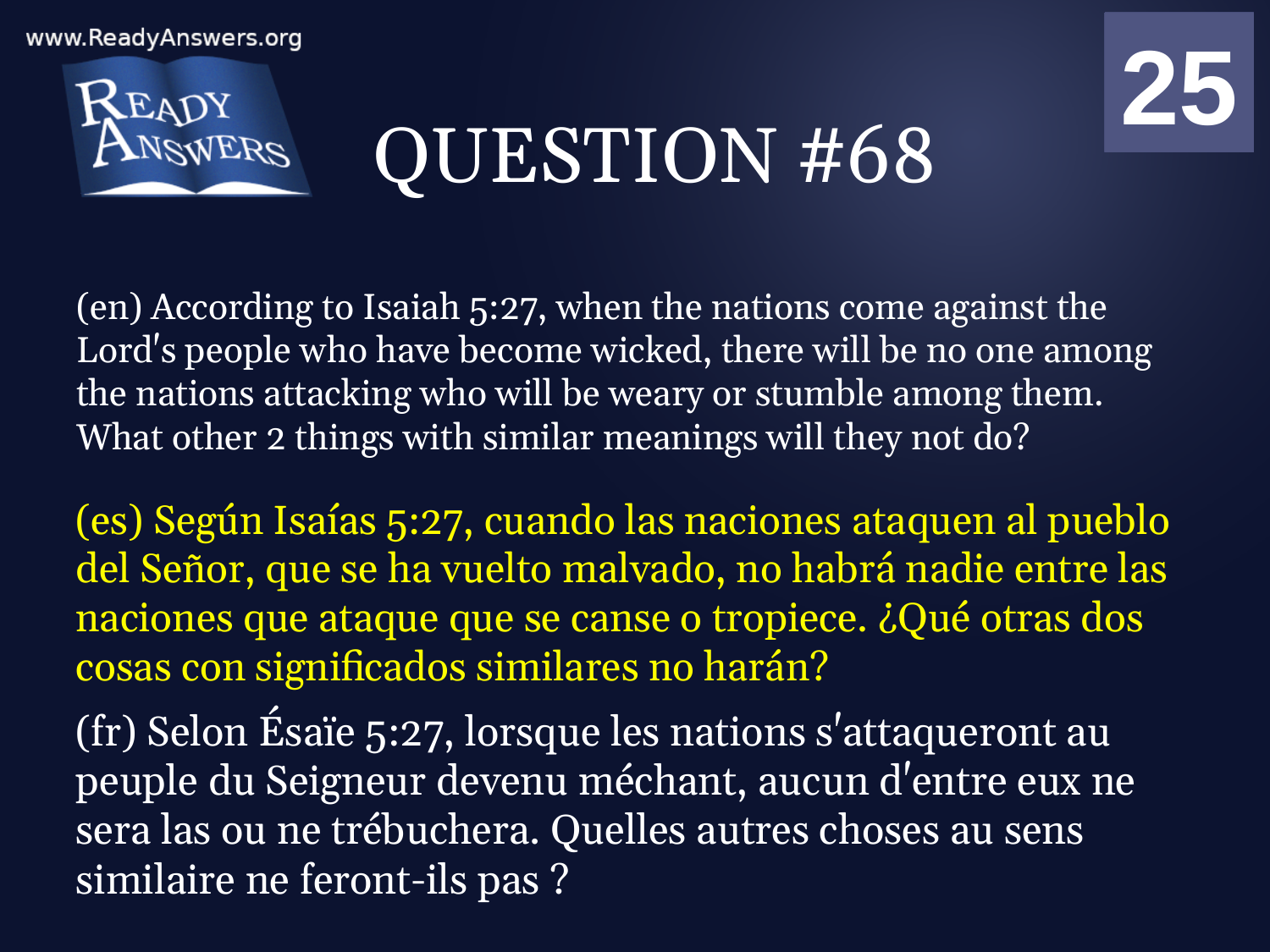

01
02
03
04
05
06
07
08
09
10
11
12
13
14
15
16
17
18
19
20
21
22
23
24
25
00
# QUESTION #68
(en) According to Isaiah 5:27, when the nations come against the Lord's people who have become wicked, there will be no one among the nations attacking who will be weary or stumble among them.  What other 2 things with similar meanings will they not do?
(es) Según Isaías 5:27, cuando las naciones ataquen al pueblo del Señor, que se ha vuelto malvado, no habrá nadie entre las naciones que ataque que se canse o tropiece. ¿Qué otras dos cosas con significados similares no harán?
(fr) Selon Ésaïe 5:27, lorsque les nations s'attaqueront au peuple du Seigneur devenu méchant, aucun d'entre eux ne sera las ou ne trébuchera. Quelles autres choses au sens similaire ne feront-ils pas ?